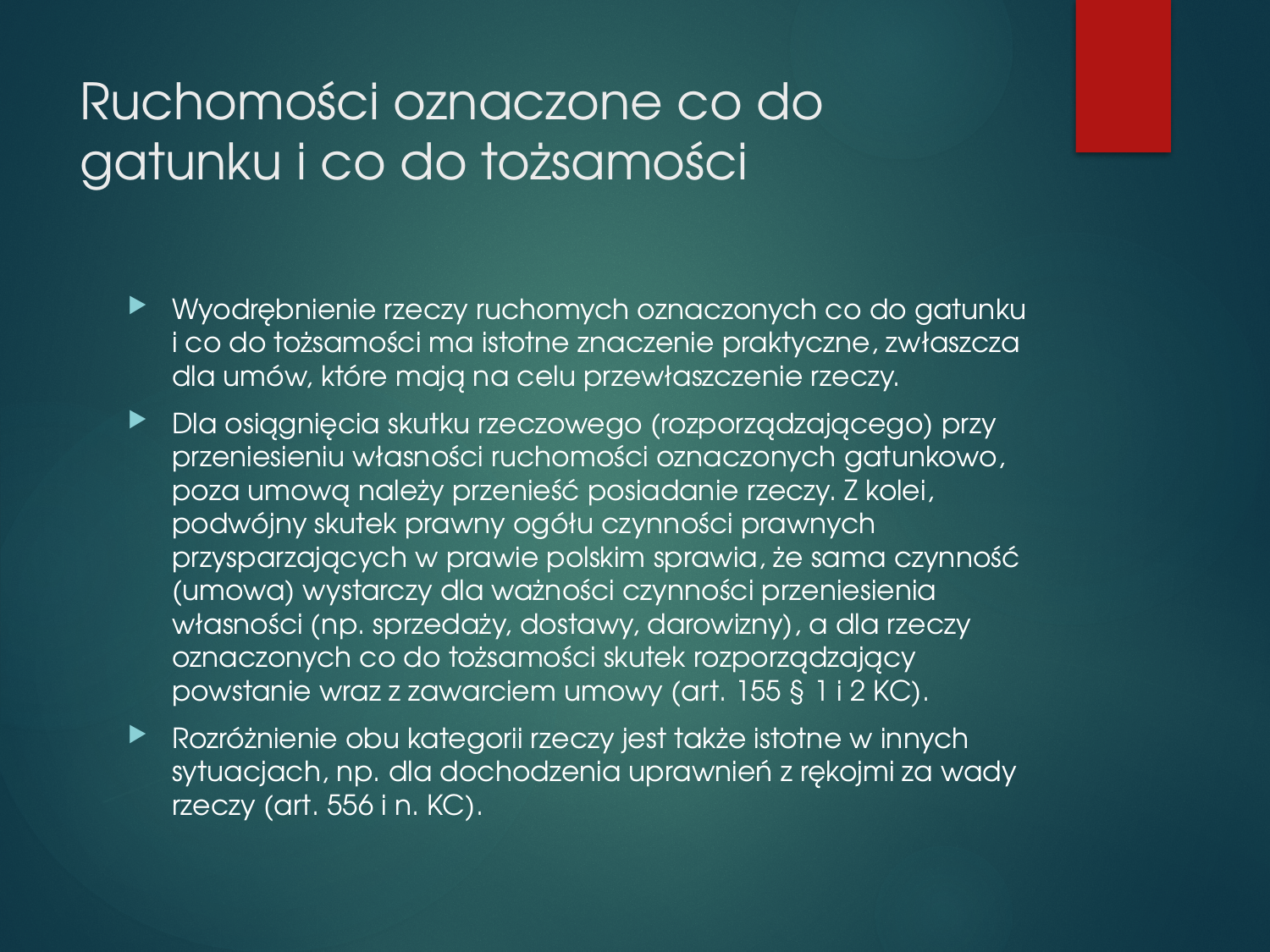

# Ruchomości oznaczone co do gatunku i co do tożsamości
Wyodrębnienie rzeczy ruchomych oznaczonych co do gatunku i co do tożsamości ma istotne znaczenie praktyczne, zwłaszcza dla umów, które mają na celu przewłaszczenie rzeczy.
Dla osiągnięcia skutku rzeczowego (rozporządzającego) przy przeniesieniu własności ruchomości oznaczonych gatunkowo, poza umową należy przenieść posiadanie rzeczy. Z kolei, podwójny skutek prawny ogółu czynności prawnych przysparzających w prawie polskim sprawia, że sama czynność (umowa) wystarczy dla ważności czynności przeniesienia własności (np. sprzedaży, dostawy, darowizny), a dla rzeczy oznaczonych co do tożsamości skutek rozporządzający powstanie wraz z zawarciem umowy (art. 155 § 1 i 2 KC).
Rozróżnienie obu kategorii rzeczy jest także istotne w innych sytuacjach, np. dla dochodzenia uprawnień z rękojmi za wady rzeczy (art. 556 i n. KC).